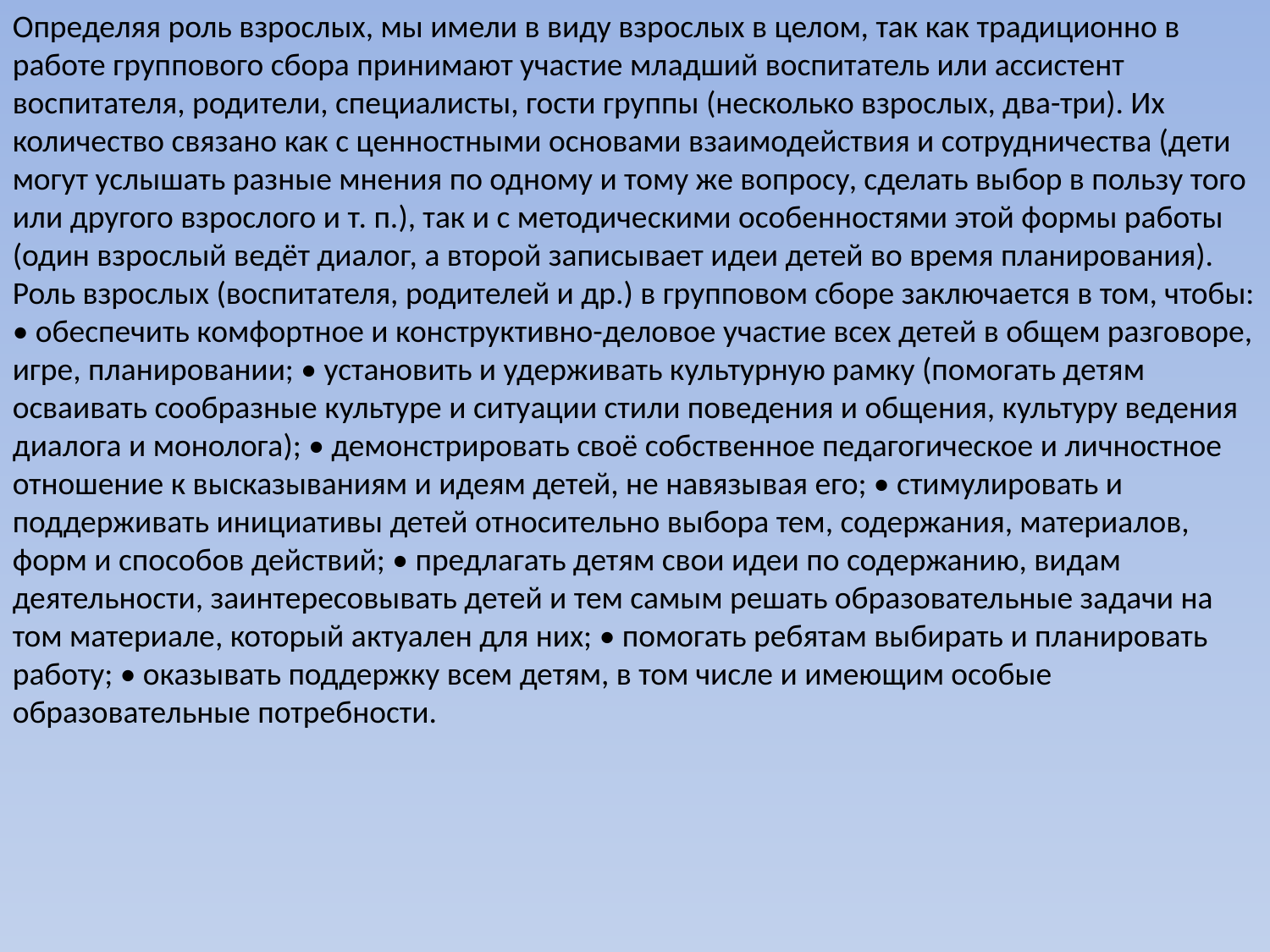

Определяя роль взрослых, мы имели в виду взрослых в целом, так как традиционно в работе группового сбора принимают участие младший воспитатель или ассистент воспитателя, родители, специалисты, гости группы (несколько взрослых, два-три). Их количество связано как с ценностными основами взаимодействия и сотрудничества (дети могут услышать разные мнения по одному и тому же вопросу, сделать выбор в пользу того или другого взрослого и т. п.), так и с методическими особенностями этой формы работы (один взрослый ведёт диалог, а второй записывает идеи детей во время планирования). Роль взрослых (воспитателя, родителей и др.) в групповом сборе заключается в том, чтобы: • обеспечить комфортное и конструктивно-деловое участие всех детей в общем разговоре, игре, планировании; • установить и удерживать культурную рамку (помогать детям осваивать сообразные культуре и ситуации стили поведения и общения, культуру ведения диалога и монолога); • демонстрировать своё собственное педагогическое и личностное отношение к высказываниям и идеям детей, не навязывая его; • стимулировать и поддерживать инициативы детей относительно выбора тем, содержания, материалов, форм и способов действий; • предлагать детям свои идеи по содержанию, видам деятельности, заинтересовывать детей и тем самым решать образовательные задачи на том материале, который актуален для них; • помогать ребятам выбирать и планировать работу; • оказывать поддержку всем детям, в том числе и имеющим особые образовательные потребности.